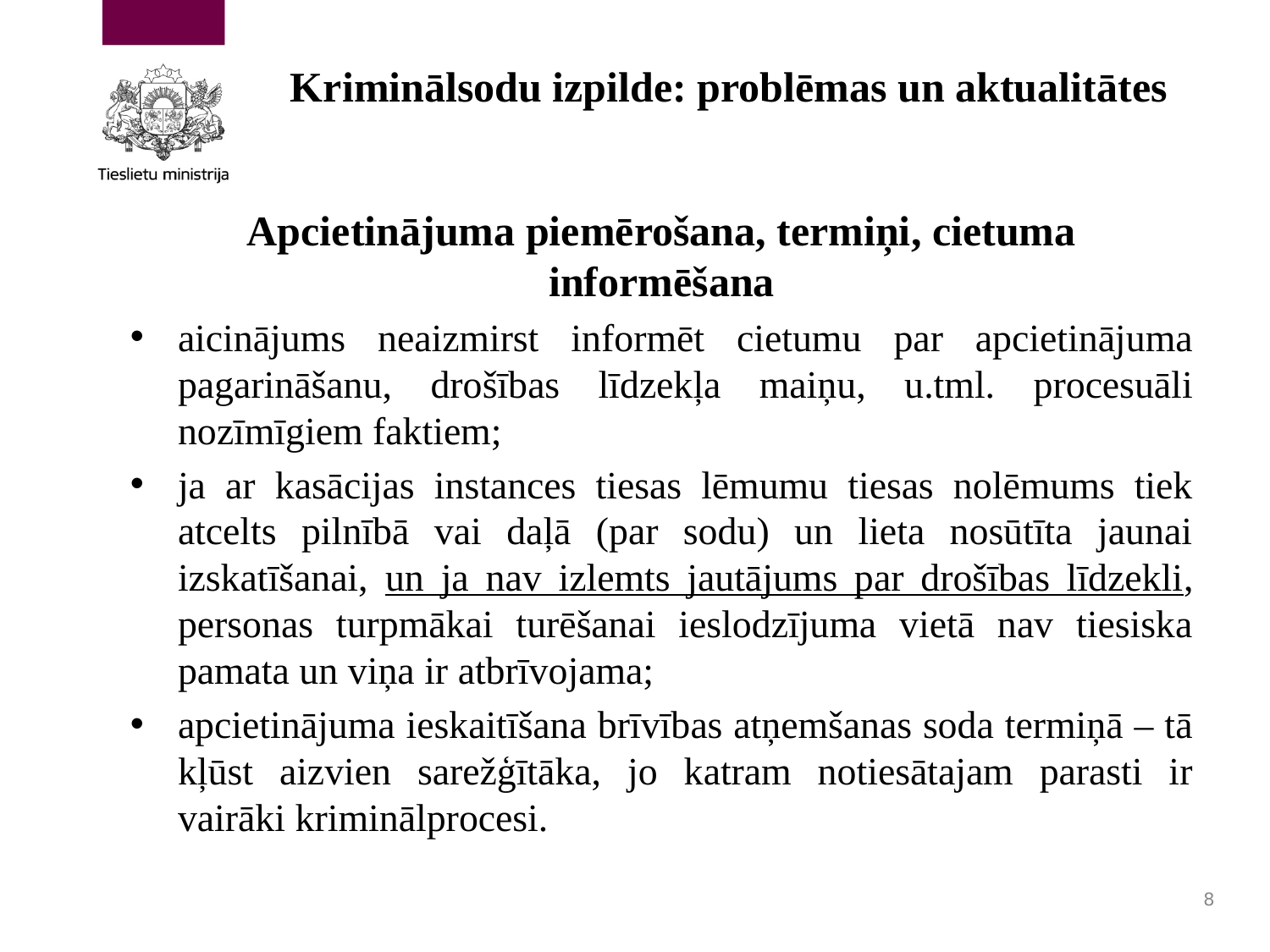

# Kriminālsodu izpilde: problēmas un aktualitātes
Apcietinājuma piemērošana, termiņi, cietuma informēšana
aicinājums neaizmirst informēt cietumu par apcietinājuma pagarināšanu, drošības līdzekļa maiņu, u.tml. procesuāli nozīmīgiem faktiem;
ja ar kasācijas instances tiesas lēmumu tiesas nolēmums tiek atcelts pilnībā vai daļā (par sodu) un lieta nosūtīta jaunai izskatīšanai, un ja nav izlemts jautājums par drošības līdzekli, personas turpmākai turēšanai ieslodzījuma vietā nav tiesiska pamata un viņa ir atbrīvojama;
apcietinājuma ieskaitīšana brīvības atņemšanas soda termiņā – tā kļūst aizvien sarežģītāka, jo katram notiesātajam parasti ir vairāki kriminālprocesi.

8